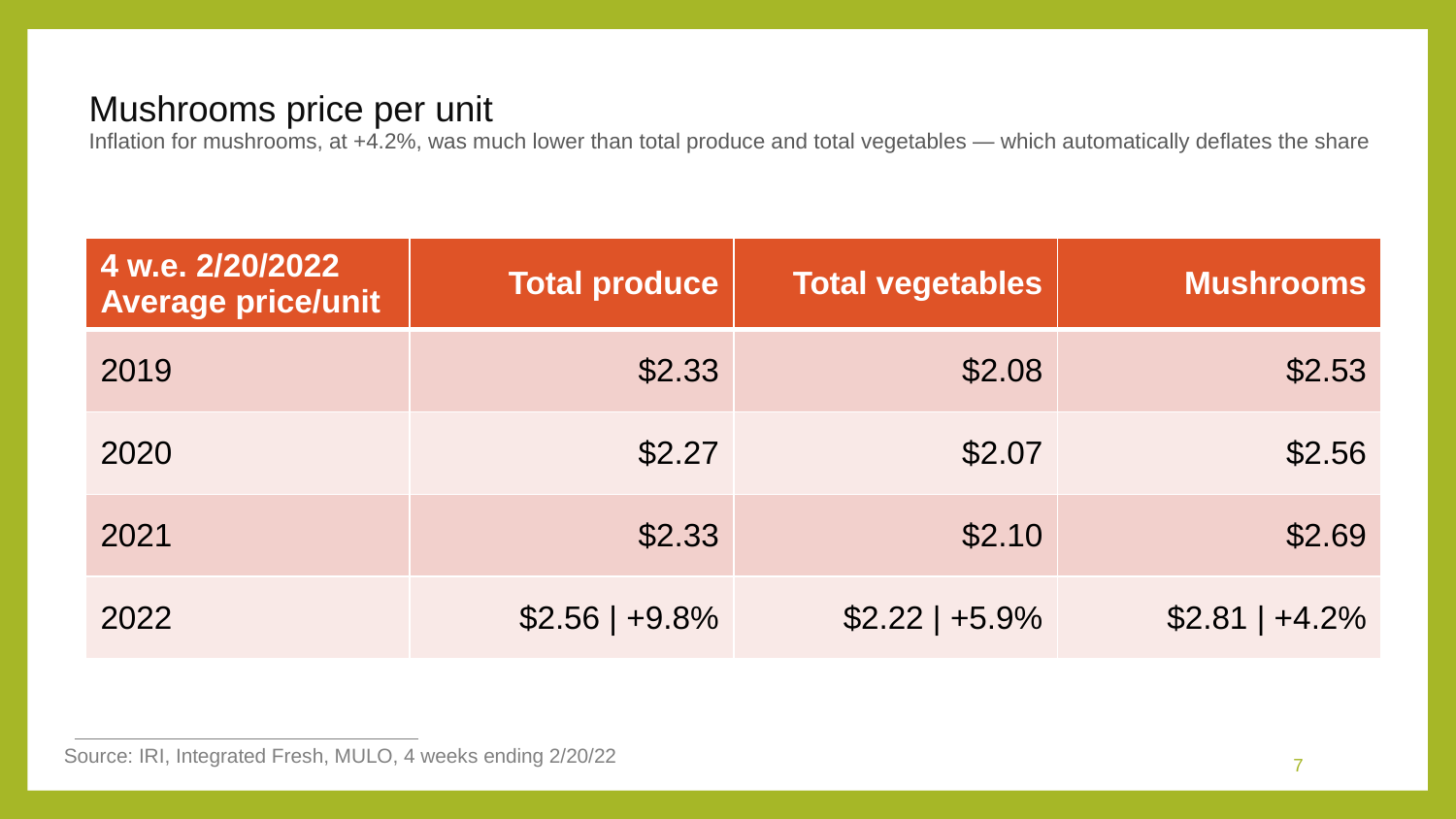

# Mushrooms price per unit Inflation for mushrooms, at +4.2%, was much lower than total produce and total vegetables — which automatically deflates the share
| 4 w.e. 2/20/2022 Average price/unit | Total produce | Total vegetables | Mushrooms |
| --- | --- | --- | --- |
| 2019 | $2.33 | $2.08 | $2.53 |
| 2020 | $2.27 | $2.07 | $2.56 |
| 2021 | $2.33 | $2.10 | $2.69 |
| 2022 | $2.56 | +9.8% | $2.22 | +5.9% | $2.81 | +4.2% |
Source: IRI, Integrated Fresh, MULO, 4 weeks ending 2/20/22
7